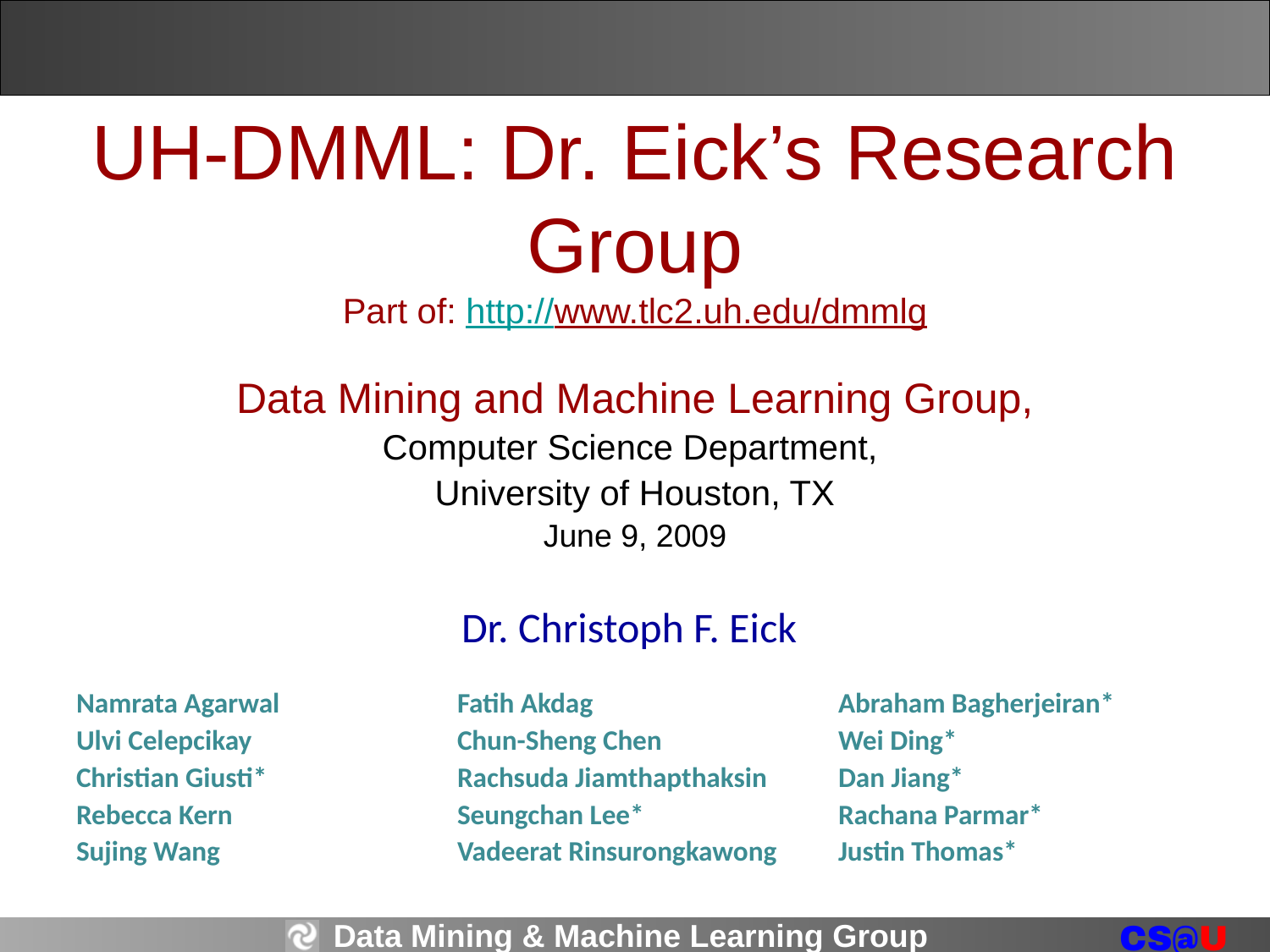

# UH-DMML: Dr. Eick’s Research Group Part of: http://www.tlc2.uh.edu/dmmlg
Data Mining and Machine Learning Group,
Computer Science Department,
University of Houston, TX
June 9, 2009
Dr. Christoph F. Eick
Namrata Agarwal 		Fatih Akdag		Abraham Bagherjeiran*
Ulvi Celepcikay 		Chun-Sheng Chen 		Wei Ding*
Christian Giusti* 		Rachsuda Jiamthapthaksin 	Dan Jiang*
Rebecca Kern 		Seungchan Lee* 		Rachana Parmar*
Sujing Wang		Vadeerat Rinsurongkawong	Justin Thomas*